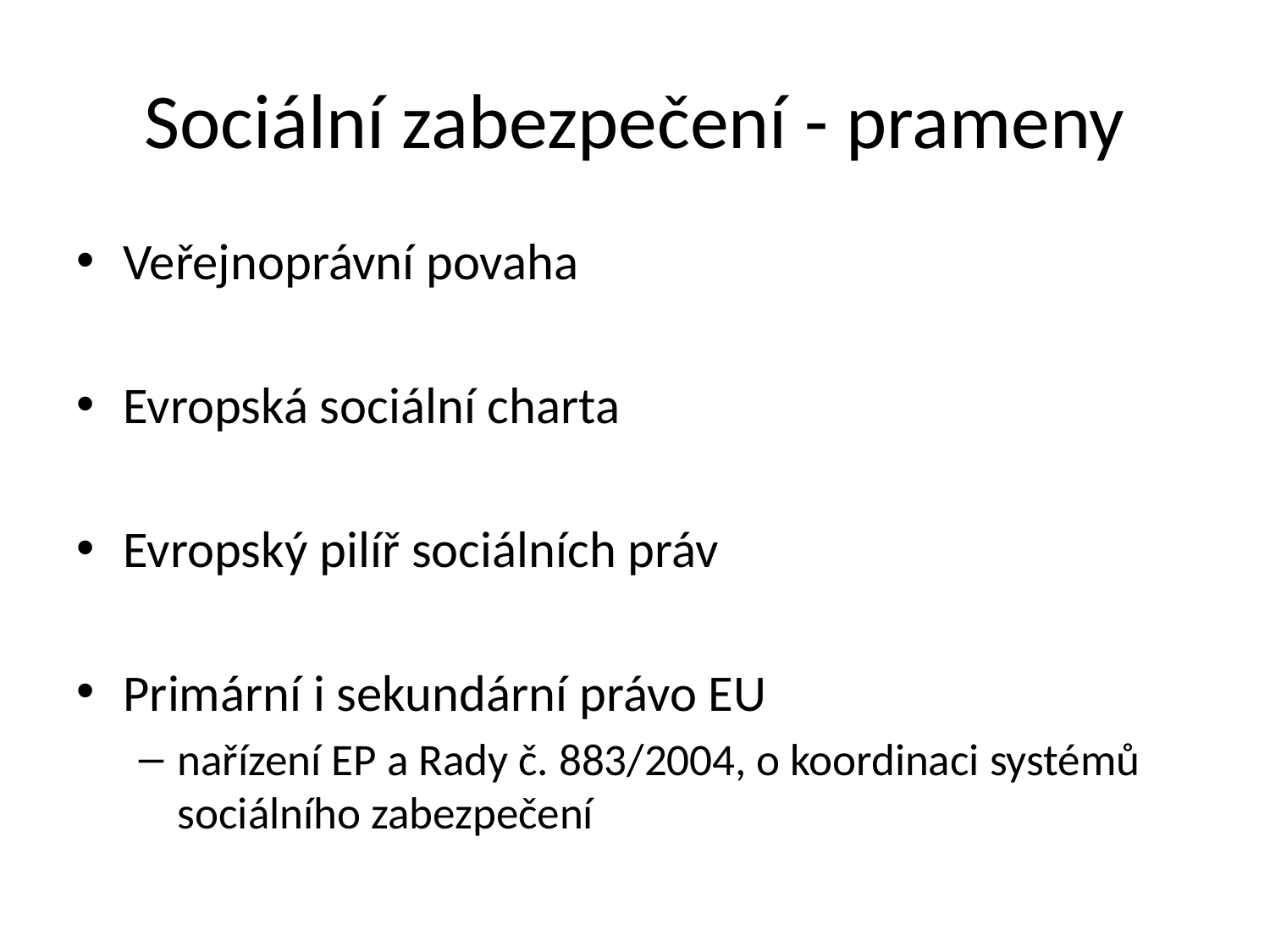

# Sociální zabezpečení - prameny
Veřejnoprávní povaha

Evropská sociální charta

Evropský pilíř sociálních práv

Primární i sekundární právo EU
nařízení EP a Rady č. 883/2004, o koordinaci systémů sociálního zabezpečení